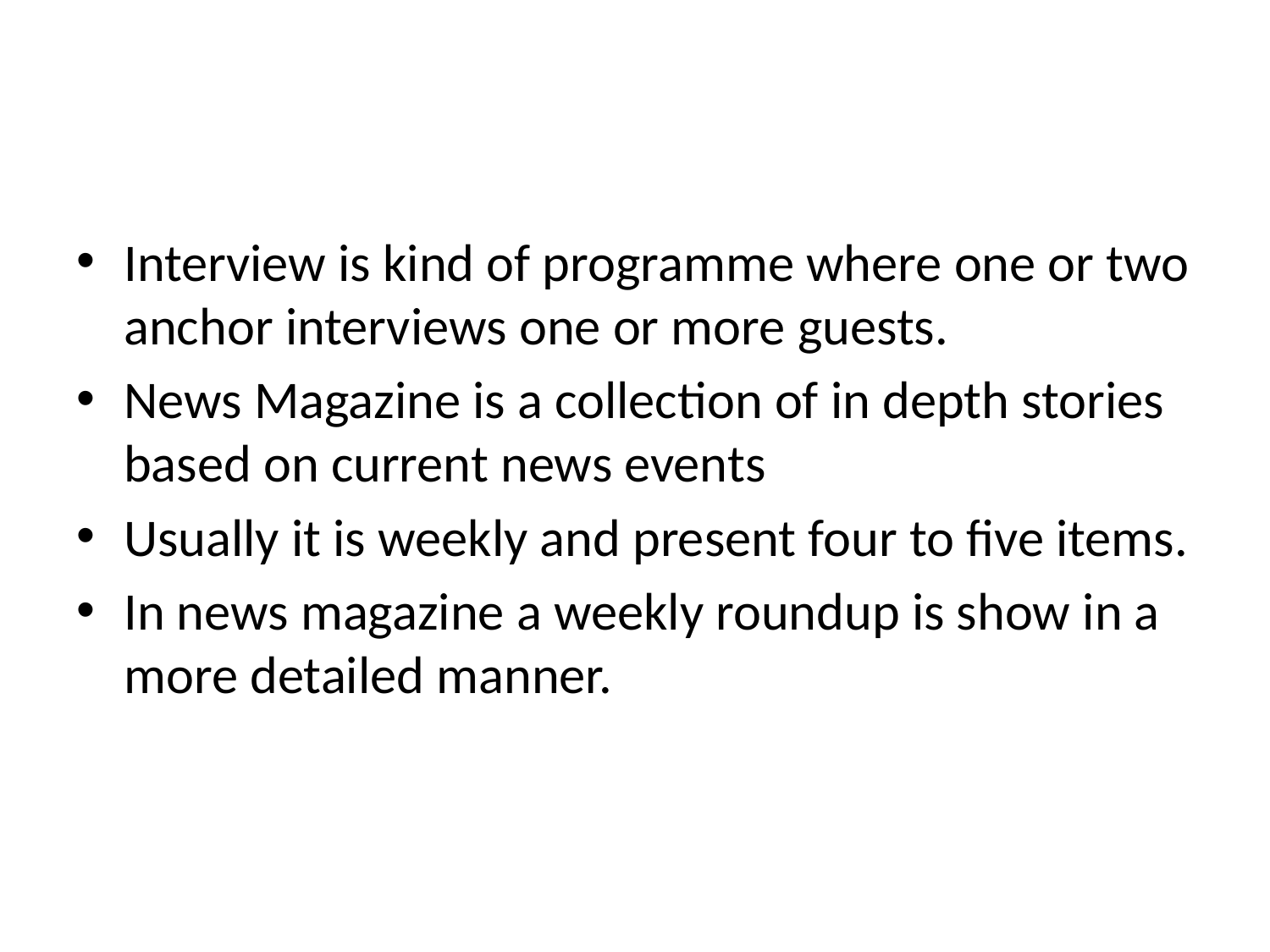

#
Interview is kind of programme where one or two anchor interviews one or more guests.
News Magazine is a collection of in depth stories based on current news events
Usually it is weekly and present four to five items.
In news magazine a weekly roundup is show in a more detailed manner.